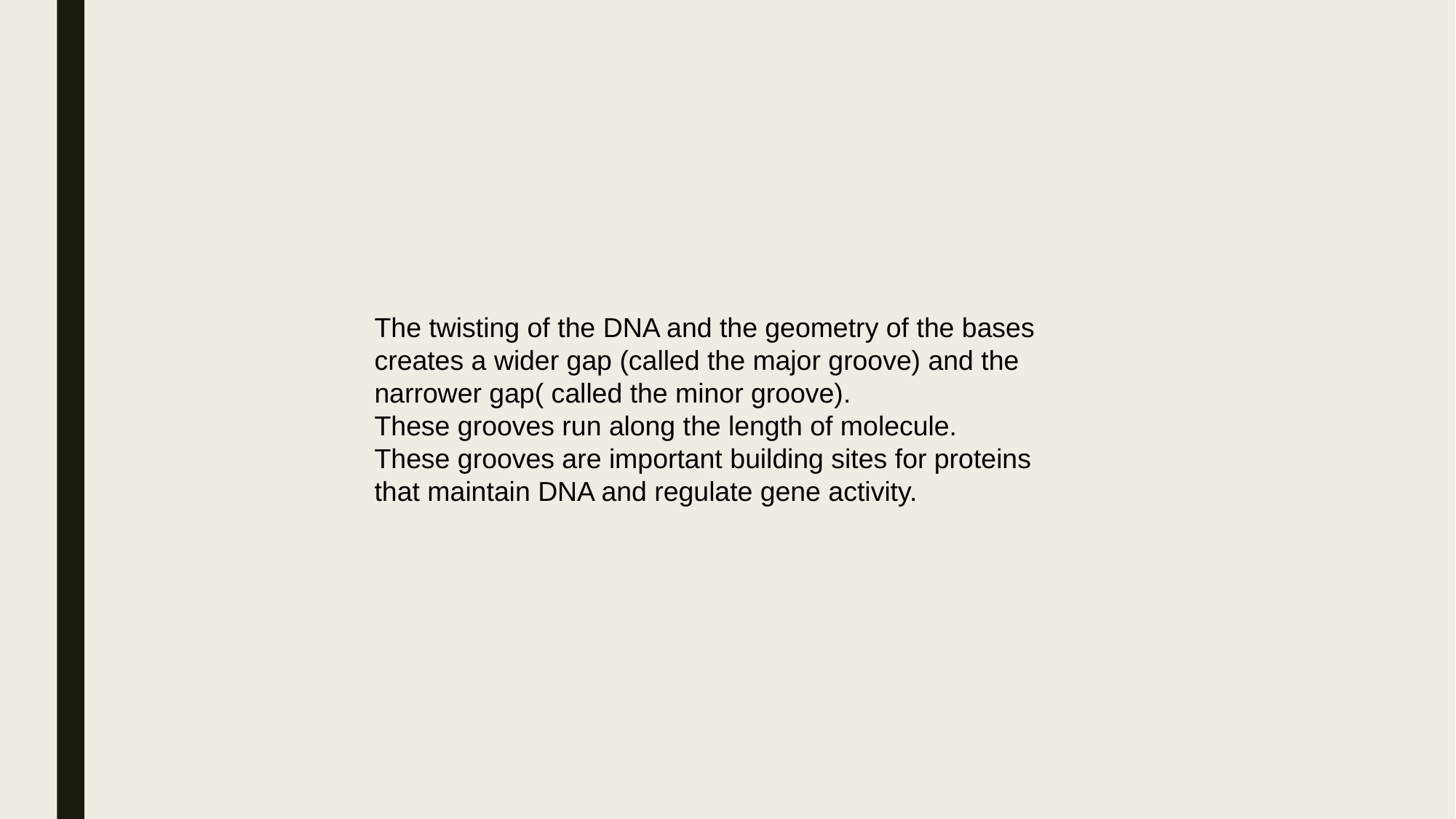

The twisting of the DNA and the geometry of the bases creates a wider gap (called the major groove) and the narrower gap( called the minor groove).
These grooves run along the length of molecule.
These grooves are important building sites for proteins that maintain DNA and regulate gene activity.